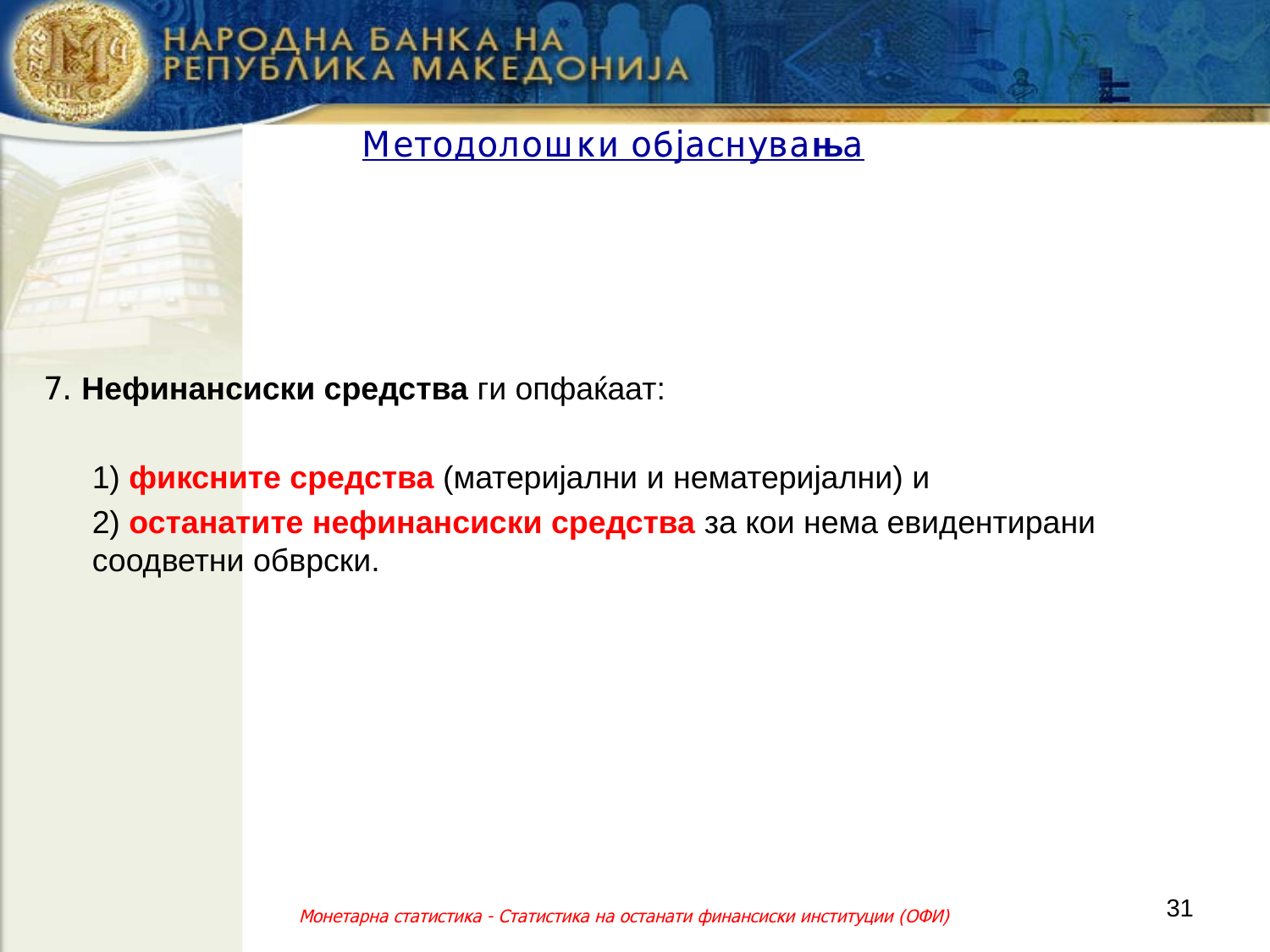

# Методолошки објаснувања

7. Нефинансиски средства ги опфаќаат:

	1) фиксните средства (материјални и нематеријални) и
	2) останатите нефинансиски средства за кои нема евидентирани соодветни обврски.

31
Монетарна статистика - Статистика на останати финансиски институции (ОФИ)